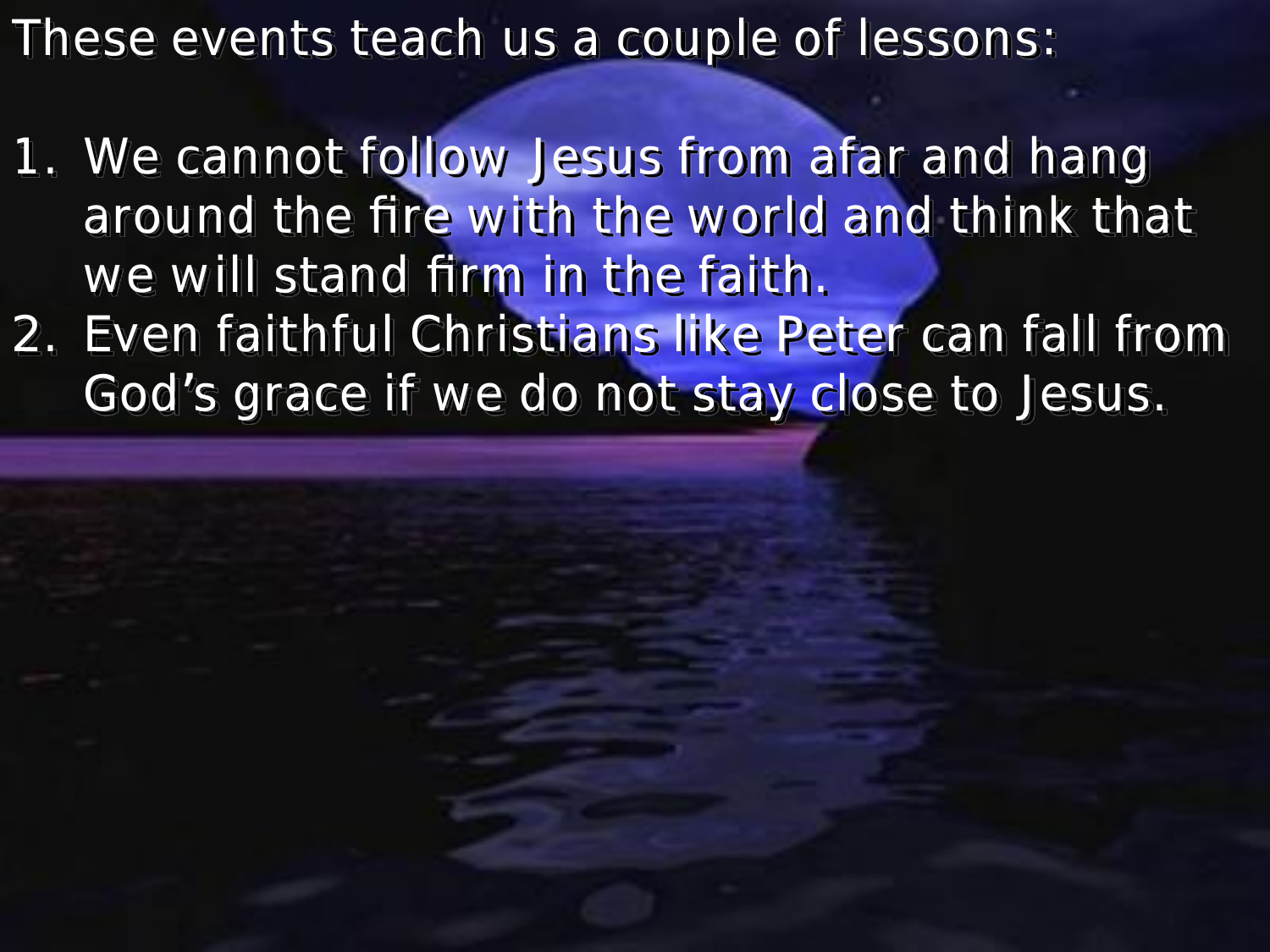

These events teach us a couple of lessons:

We cannot follow Jesus from afar and hang around the fire with the world and think that we will stand firm in the faith.
Even faithful Christians like Peter can fall from God’s grace if we do not stay close to Jesus.